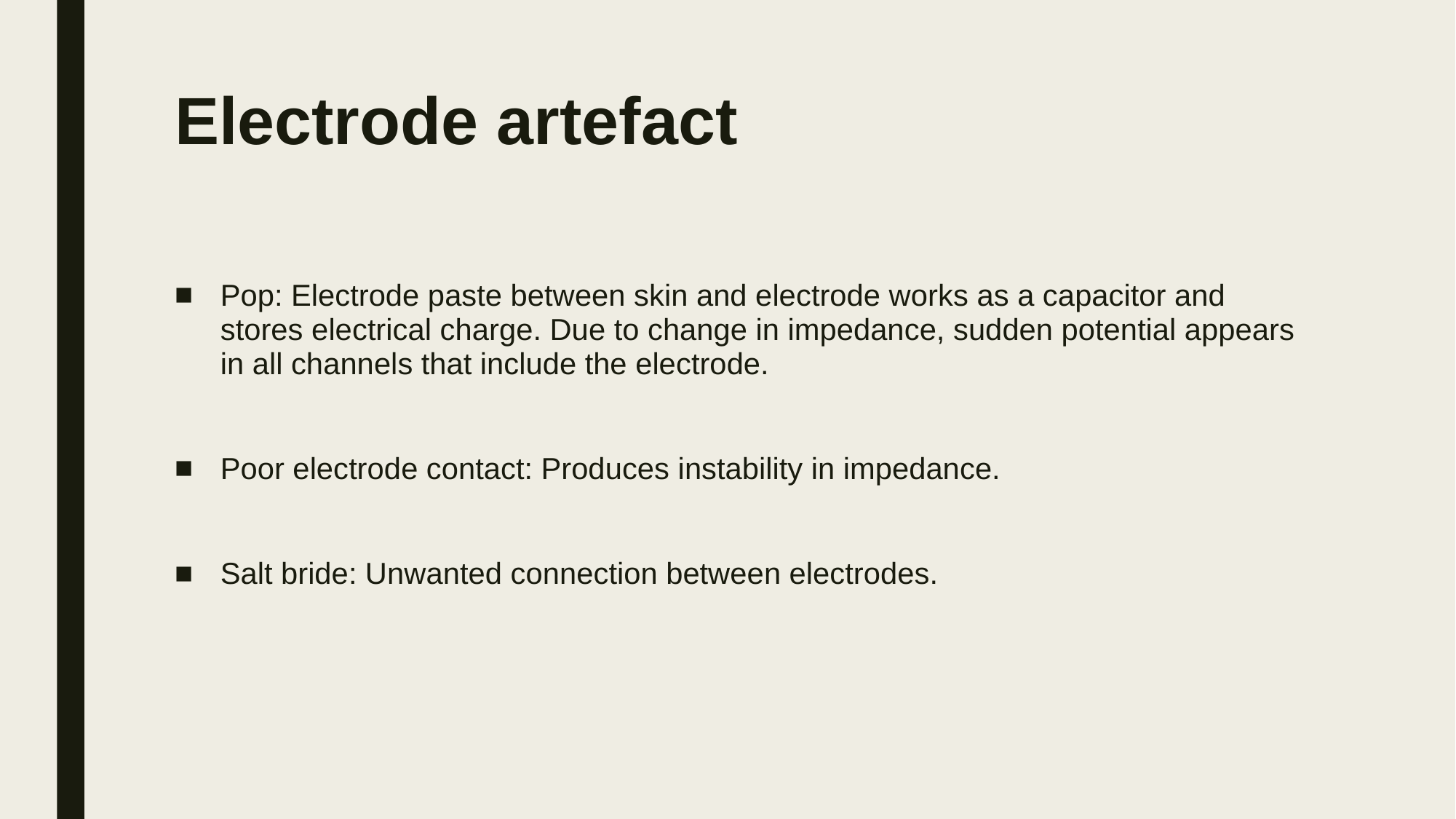

# Electrode artefact
Pop: Electrode paste between skin and electrode works as a capacitor and stores electrical charge. Due to change in impedance, sudden potential appears in all channels that include the electrode.

Poor electrode contact: Produces instability in impedance.

Salt bride: Unwanted connection between electrodes.